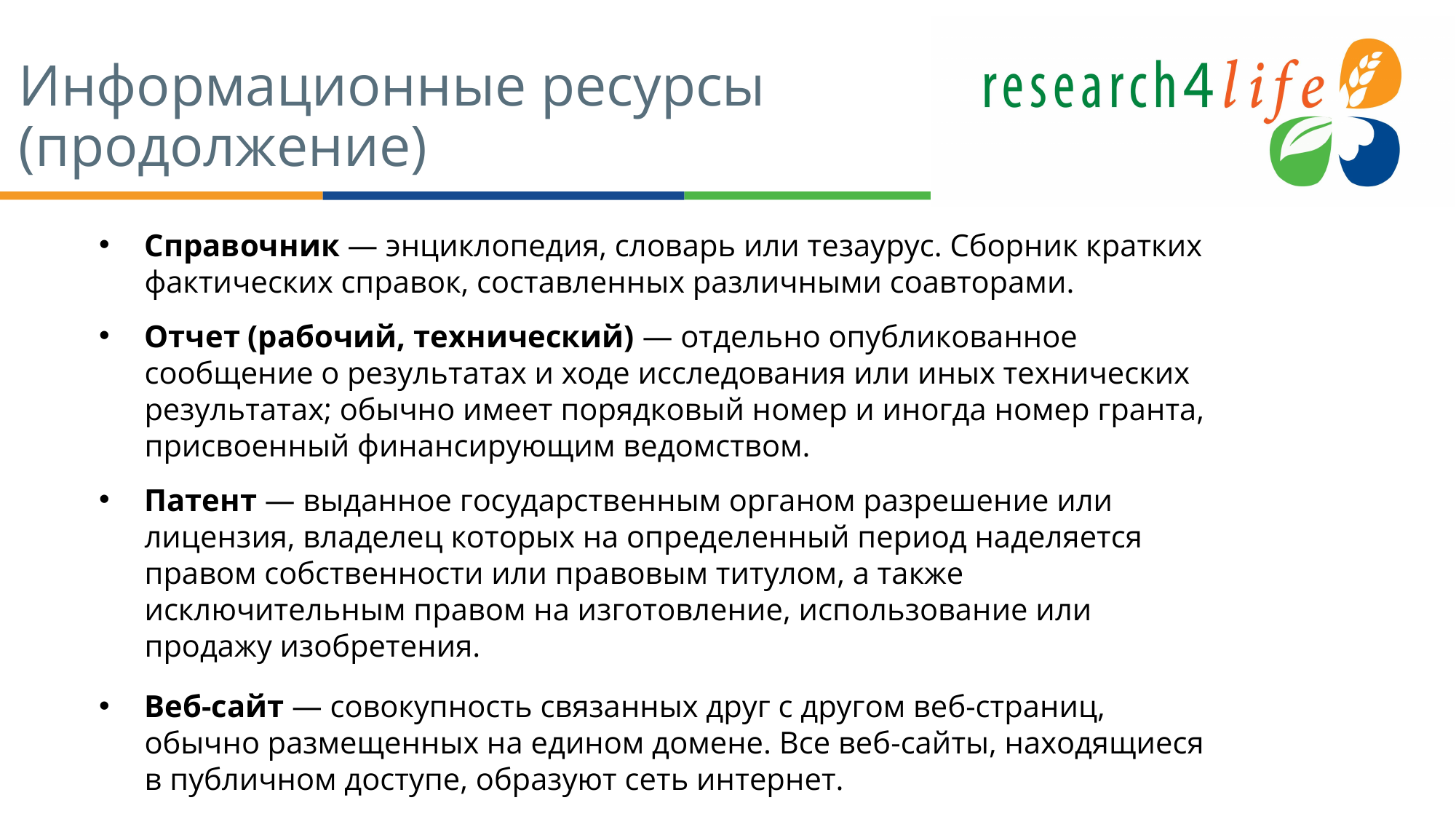

# Информационные ресурсы (продолжение)
Справочник — энциклопедия, словарь или тезаурус. Сборник кратких фактических справок, составленных различными соавторами.
Отчет (рабочий, технический) — отдельно опубликованное сообщение о результатах и ходе исследования или иных технических результатах; обычно имеет порядковый номер и иногда номер гранта, присвоенный финансирующим ведомством.
Патент — выданное государственным органом разрешение или лицензия, владелец которых на определенный период наделяется правом собственности или правовым титулом, а также исключительным правом на изготовление, использование или продажу изобретения.
Веб-сайт — совокупность связанных друг с другом веб-страниц, обычно размещенных на едином домене. Все веб-сайты, находящиеся в публичном доступе, образуют сеть интернет.